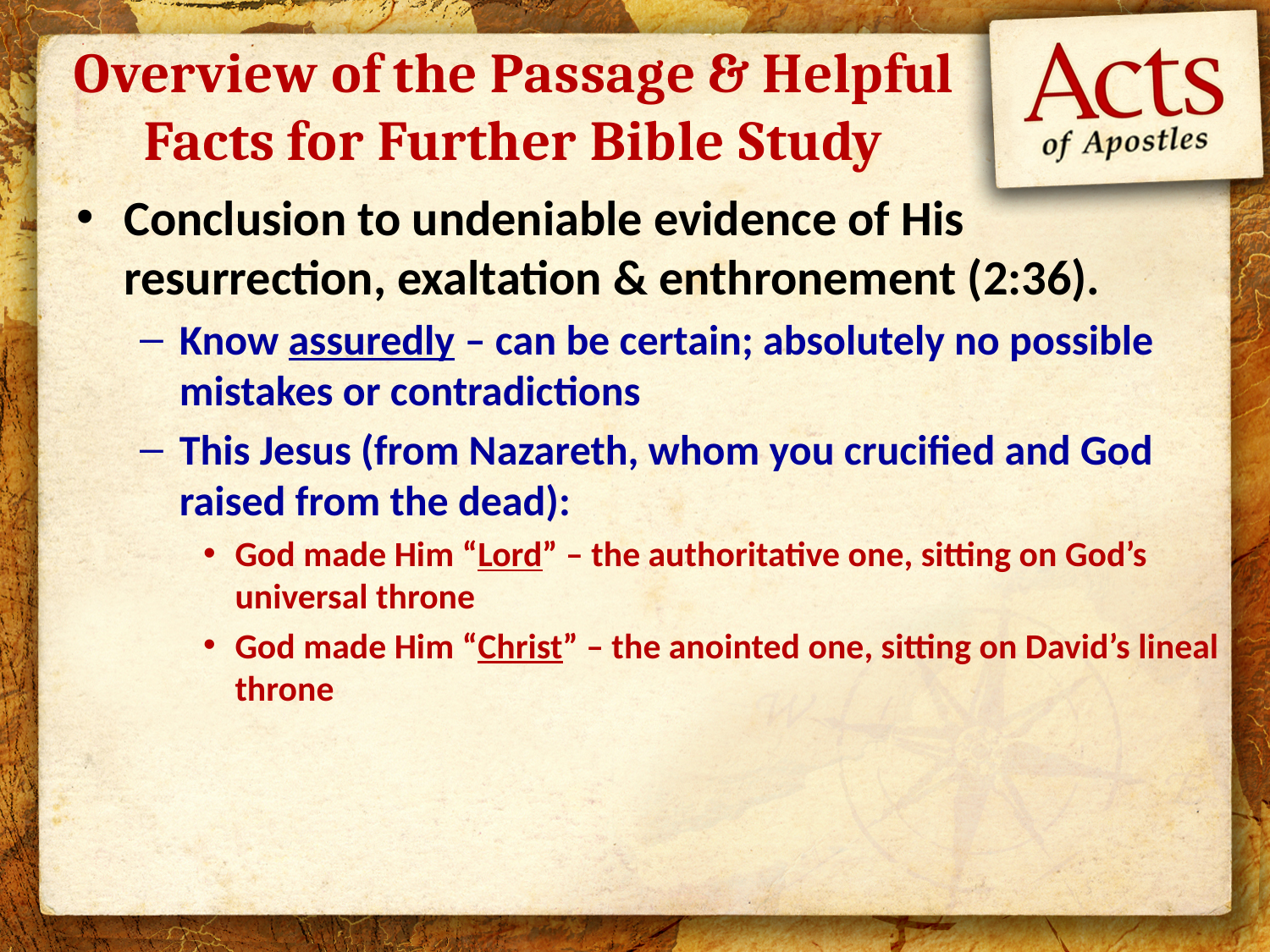

# Overview of the Passage & Helpful Facts for Further Bible Study
Conclusion to undeniable evidence of His resurrection, exaltation & enthronement (2:36).
Know assuredly – can be certain; absolutely no possible mistakes or contradictions
This Jesus (from Nazareth, whom you crucified and God raised from the dead):
God made Him “Lord” – the authoritative one, sitting on God’s universal throne
God made Him “Christ” – the anointed one, sitting on David’s lineal throne